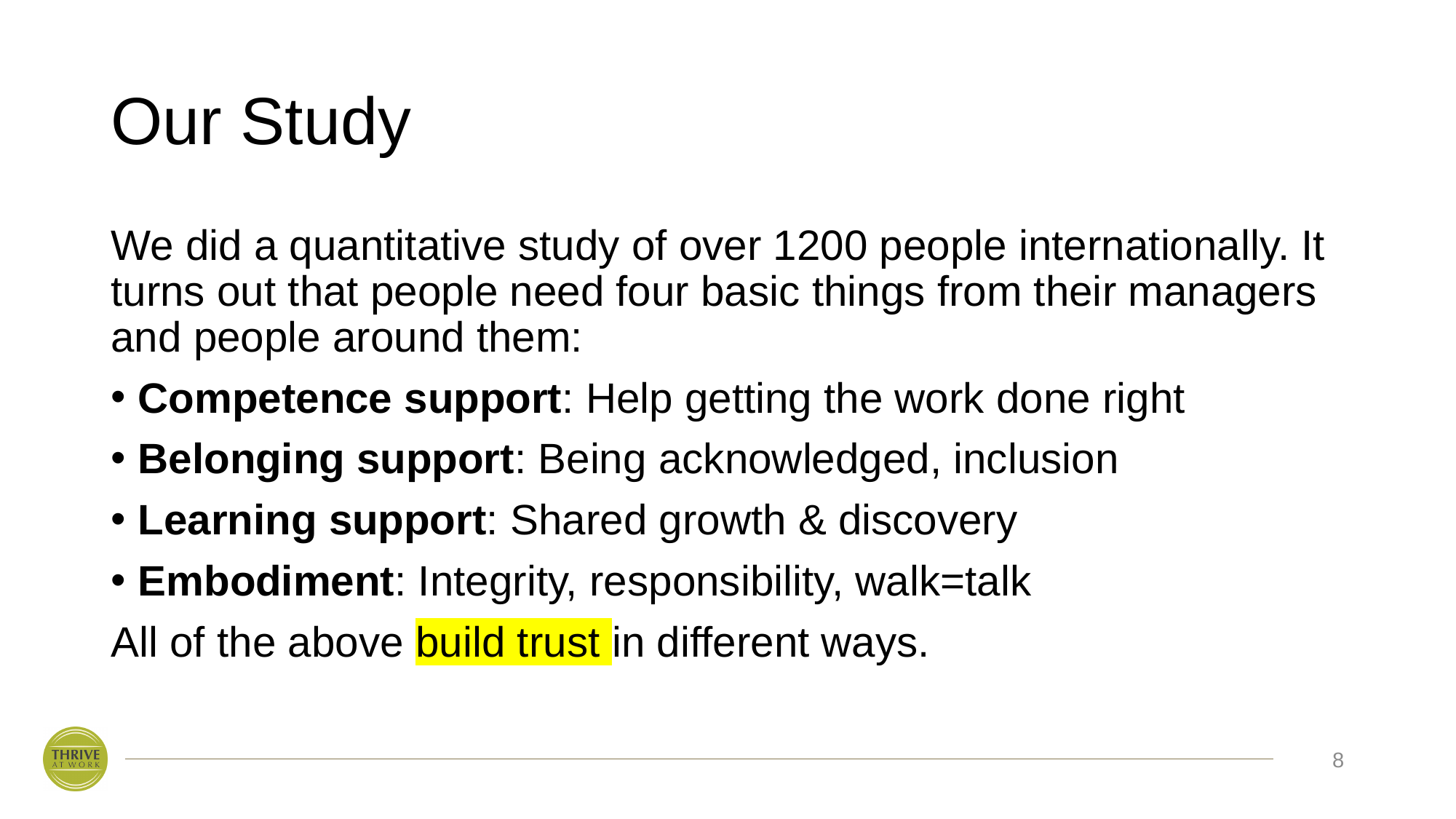

# Our Study
We did a quantitative study of over 1200 people internationally. It turns out that people need four basic things from their managers and people around them:
Competence support: Help getting the work done right
Belonging support: Being acknowledged, inclusion
Learning support: Shared growth & discovery
Embodiment: Integrity, responsibility, walk=talk
All of the above build trust in different ways.
8